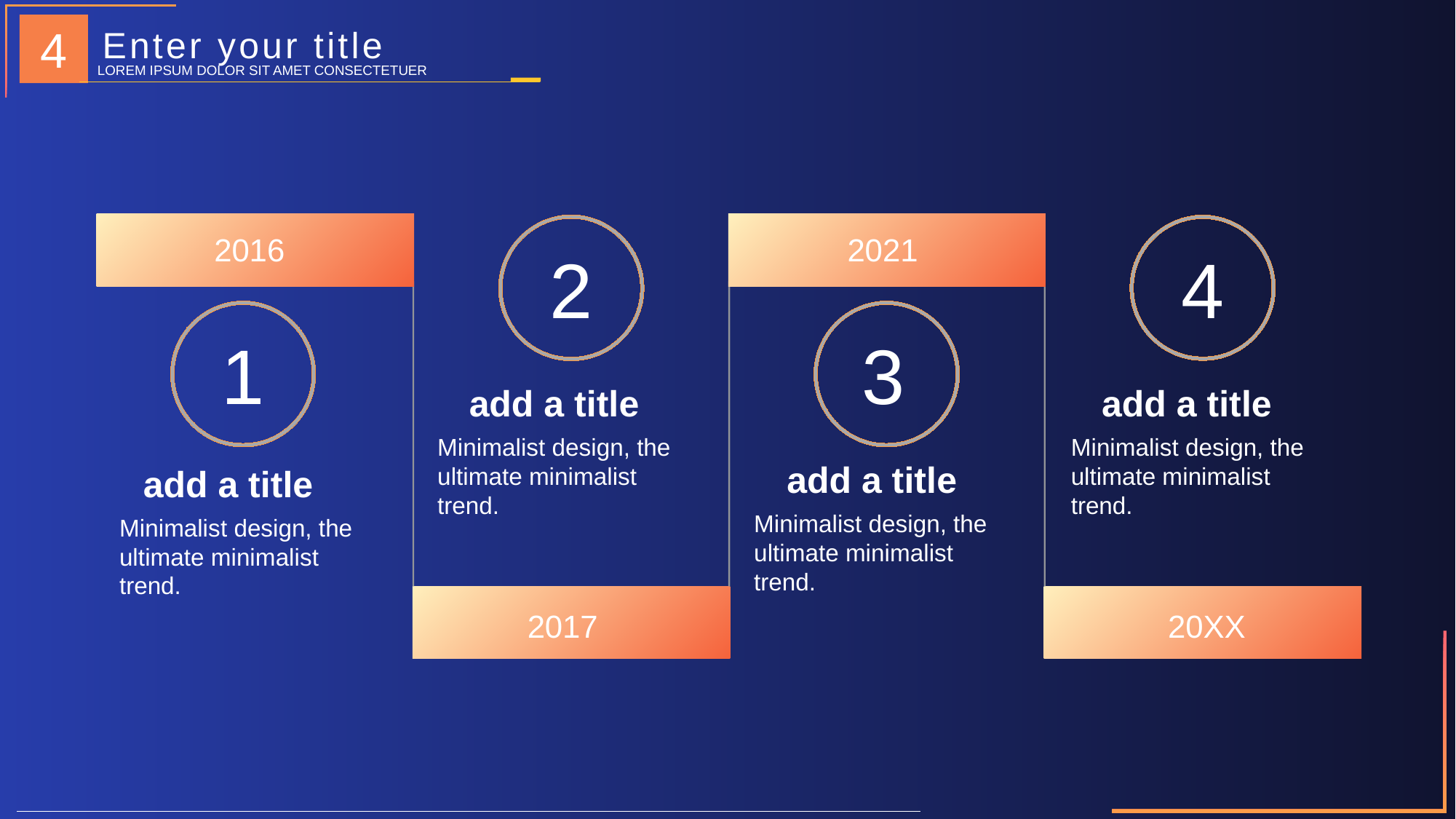

Enter your title
4
LOREM IPSUM DOLOR SIT AMET CONSECTETUER

2016
2021
2
4

1
3
add a title
add a title
Minimalist design, the ultimate minimalist trend.
Minimalist design, the ultimate minimalist trend.
add a title
add a title
Minimalist design, the ultimate minimalist trend.
Minimalist design, the ultimate minimalist trend.

2017
20XX